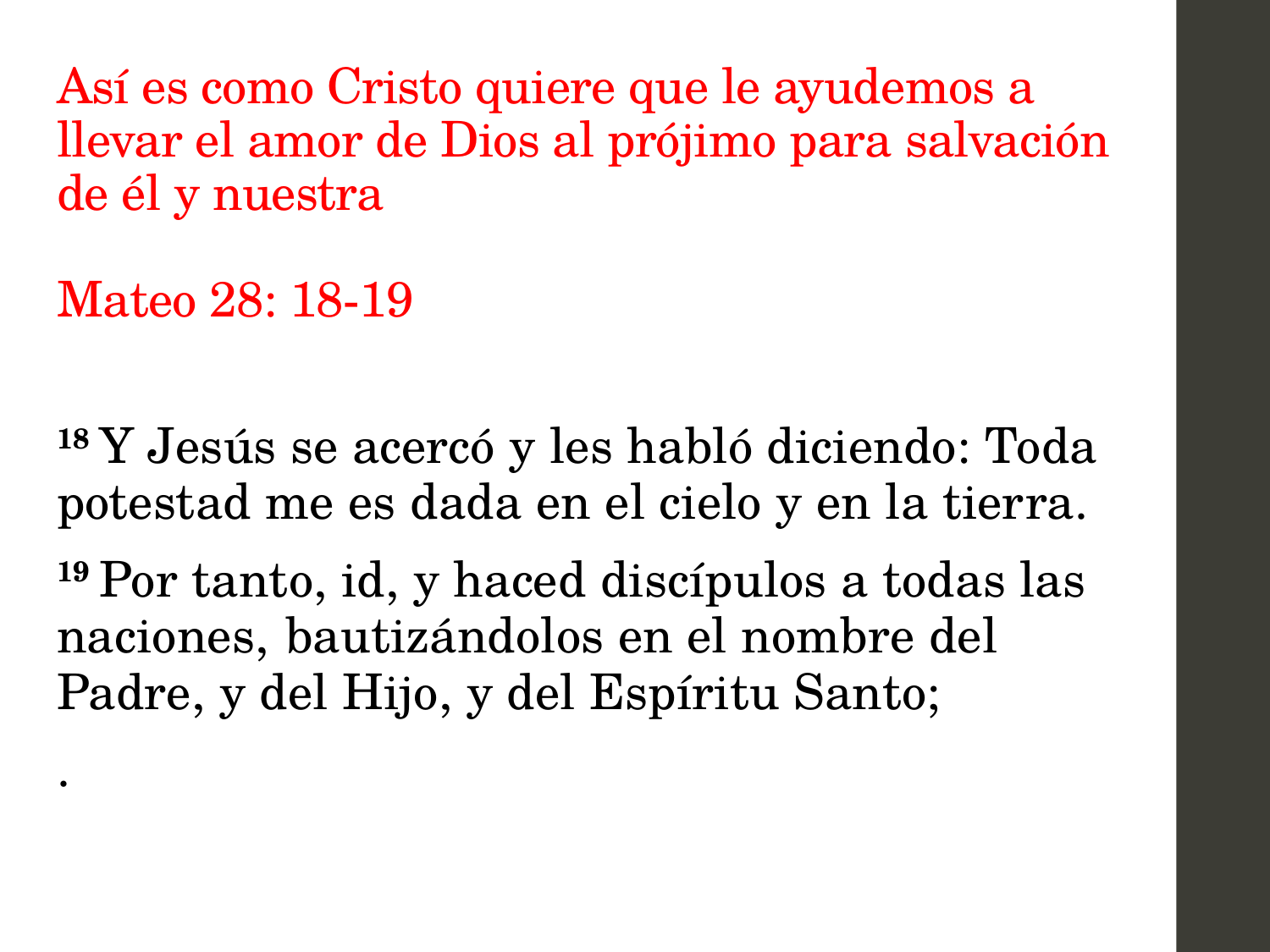

# Así es como Cristo quiere que le ayudemos a llevar el amor de Dios al prójimo para salvación de él y nuestra Mateo 28: 18-19
18 Y Jesús se acercó y les habló diciendo: Toda potestad me es dada en el cielo y en la tierra.
19 Por tanto, id, y haced discípulos a todas las naciones, bautizándolos en el nombre del Padre, y del Hijo, y del Espíritu Santo;
.